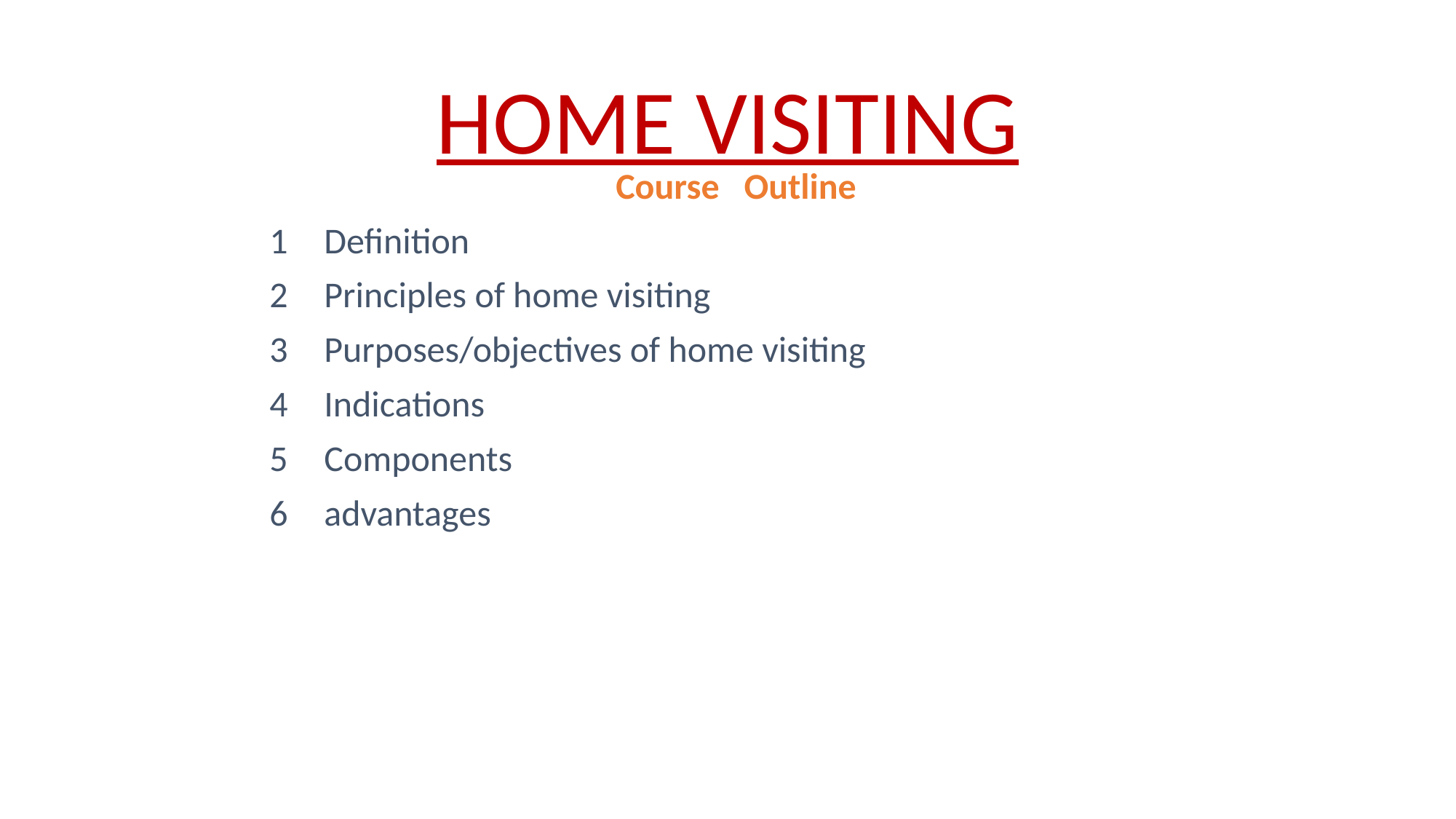

# HOME VISITING
Course   Outline
Definition
Principles of home visiting
Purposes/objectives of home visiting
Indications
Components
advantages